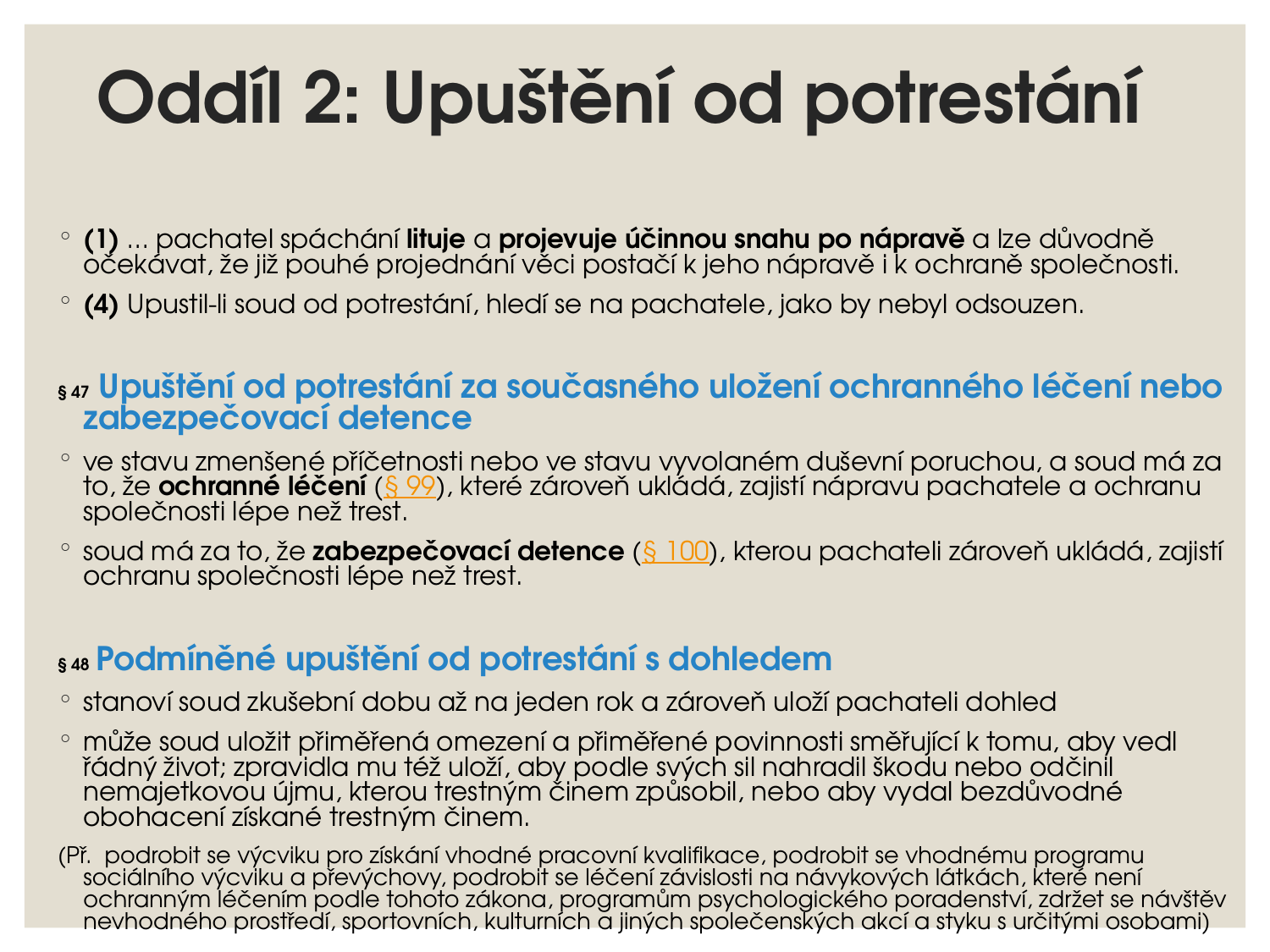

# Oddíl 2: Upuštění od potrestání
(1) … pachatel spáchání lituje a projevuje účinnou snahu po nápravě a lze důvodně očekávat, že již pouhé projednání věci postačí k jeho nápravě i k ochraně společnosti.
(4) Upustil-li soud od potrestání, hledí se na pachatele, jako by nebyl odsouzen.

§ 47  Upuštění od potrestání za současného uložení ochranného léčení nebo zabezpečovací detence
ve stavu zmenšené příčetnosti nebo ve stavu vyvolaném duševní poruchou, a soud má za to, že ochranné léčení (§ 99), které zároveň ukládá, zajistí nápravu pachatele a ochranu společnosti lépe než trest.
soud má za to, že zabezpečovací detence (§ 100), kterou pachateli zároveň ukládá, zajistí ochranu společnosti lépe než trest.

§ 48 Podmíněné upuštění od potrestání s dohledem
stanoví soud zkušební dobu až na jeden rok a zároveň uloží pachateli dohled
může soud uložit přiměřená omezení a přiměřené povinnosti směřující k tomu, aby vedl řádný život; zpravidla mu též uloží, aby podle svých sil nahradil škodu nebo odčinil nemajetkovou újmu, kterou trestným činem způsobil, nebo aby vydal bezdůvodné obohacení získané trestným činem.
(Př.  podrobit se výcviku pro získání vhodné pracovní kvalifikace, podrobit se vhodnému programu sociálního výcviku a převýchovy, podrobit se léčení závislosti na návykových látkách, které není ochranným léčením podle tohoto zákona, programům psychologického poradenství, zdržet se návštěv nevhodného prostředí, sportovních, kulturních a jiných společenských akcí a styku s určitými osobami)